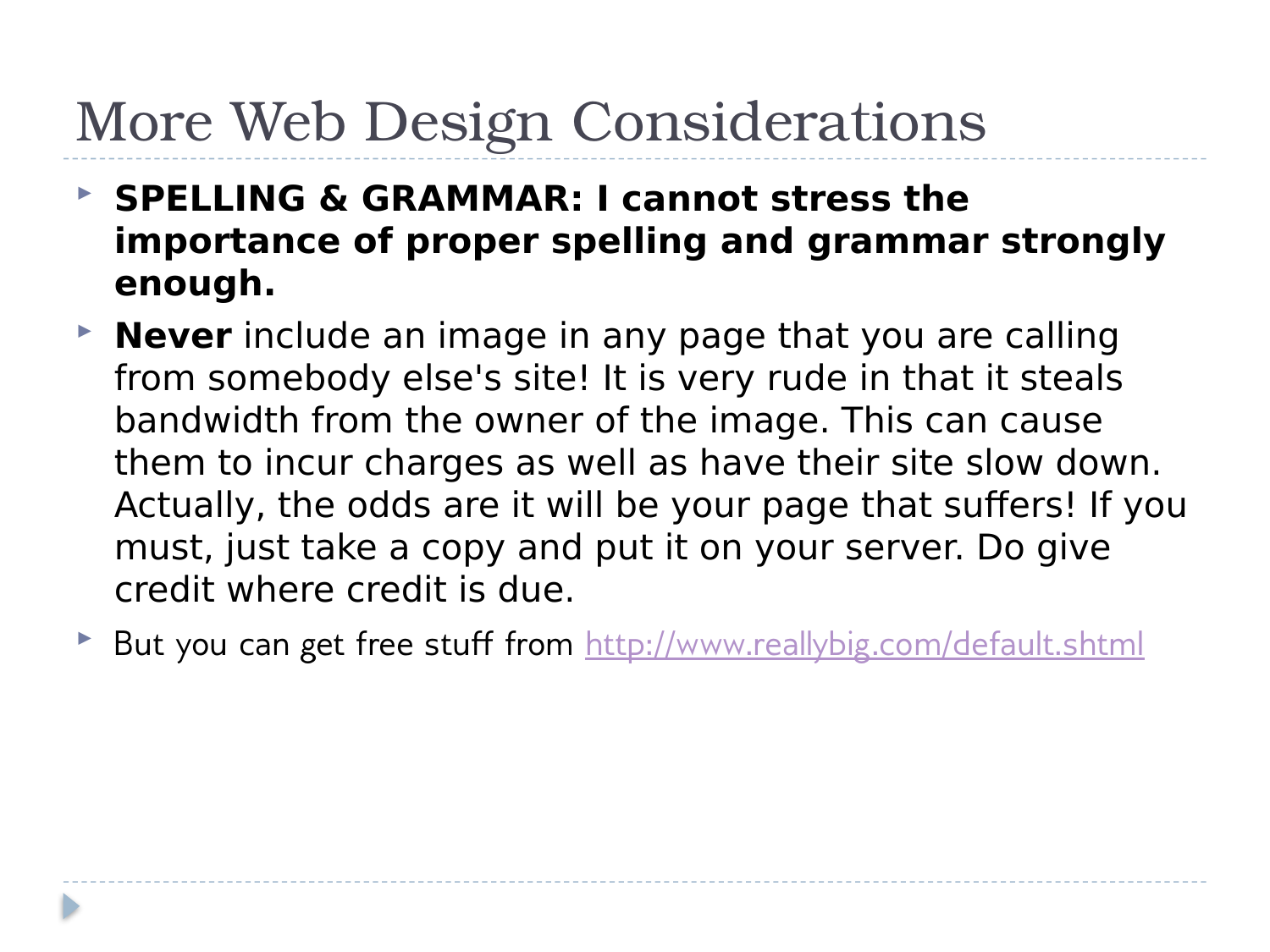

# More Web Design Considerations
SPELLING & GRAMMAR: I cannot stress the importance of proper spelling and grammar strongly enough.
Never include an image in any page that you are calling from somebody else's site! It is very rude in that it steals bandwidth from the owner of the image. This can cause them to incur charges as well as have their site slow down. Actually, the odds are it will be your page that suffers! If you must, just take a copy and put it on your server. Do give credit where credit is due.
But you can get free stuff from http://www.reallybig.com/default.shtml